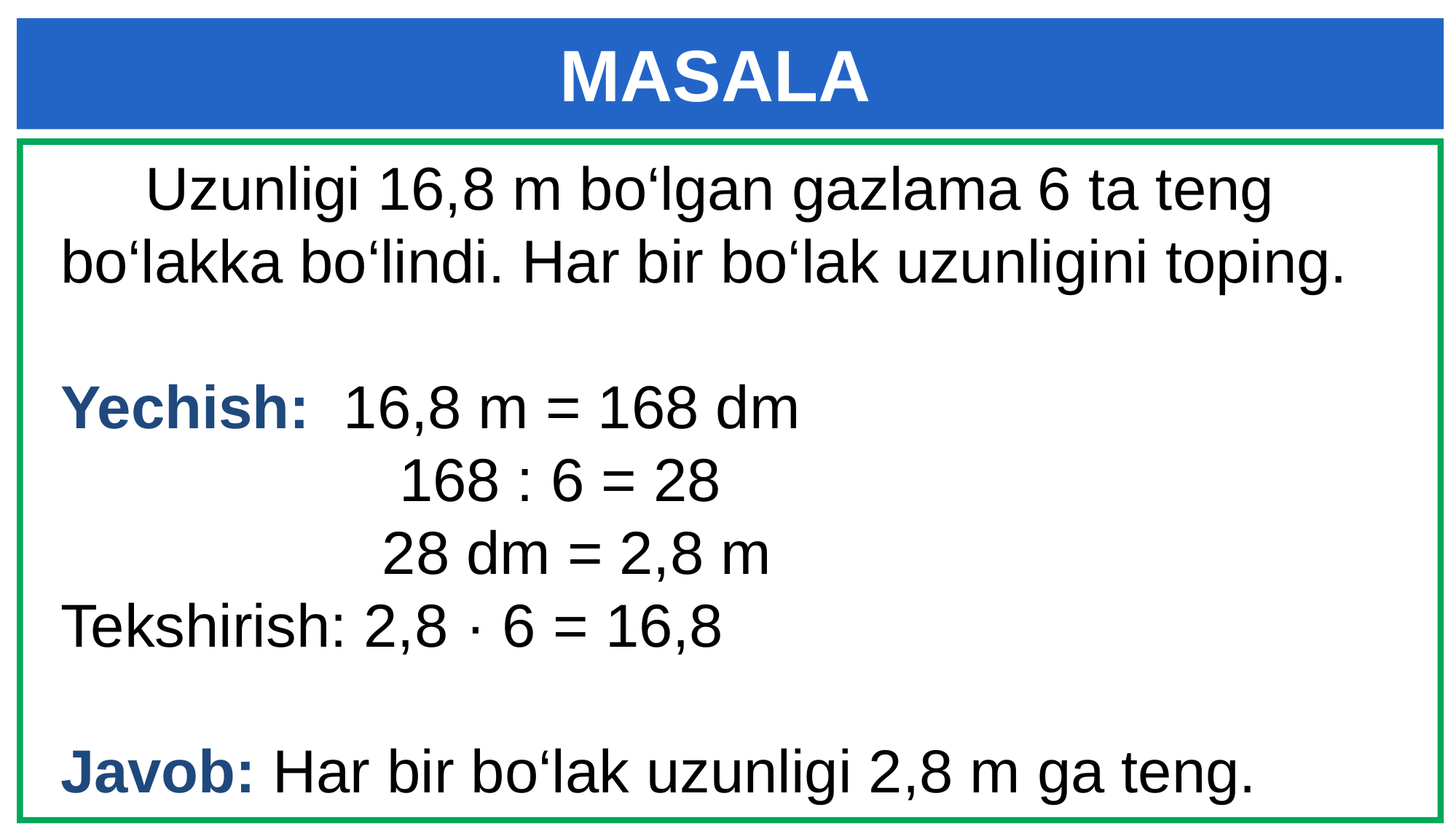

MASALA
     Uzunligi 16,8 m bo‘lgan gazlama 6 ta teng bo‘lakka bo‘lindi. Har bir bo‘lak uzunligini toping.

Yechish:  16,8 m = 168 dm
                    168 : 6 = 28
                   28 dm = 2,8 m
Tekshirish: 2,8 · 6 = 16,8

Javob: Har bir bo‘lak uzunligi 2,8 m ga teng.